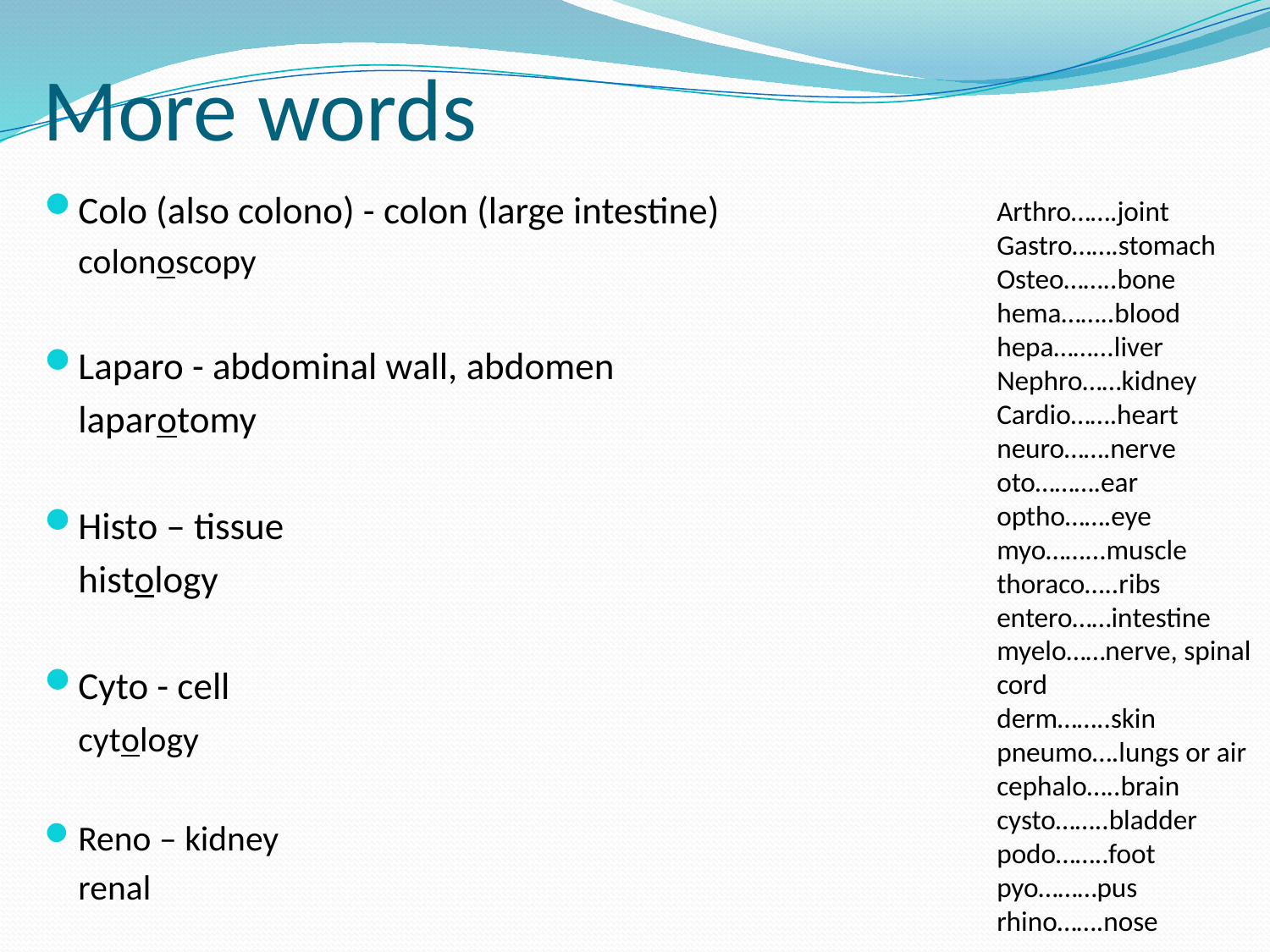

# More words
Colo (also colono) - colon (large intestine)
	colonoscopy

Laparo - abdominal wall, abdomen
	laparotomy

Histo – tissue
	histology

Cyto - cell
	cytology

Reno – kidney
	renal

Arthro…….joint
Gastro…….stomach
Osteo……..bone
hema……..blood
hepa……...liver
Nephro……kidney
Cardio…….heart
neuro…….nerve
oto……….ear
optho…….eye
myo……...muscle
thoraco…..ribs
entero……intestine
myelo……nerve, spinal cord
derm……..skin
pneumo….lungs or air
cephalo…..brain
cysto……..bladder
podo……..foot
pyo………pus
rhino…….nose